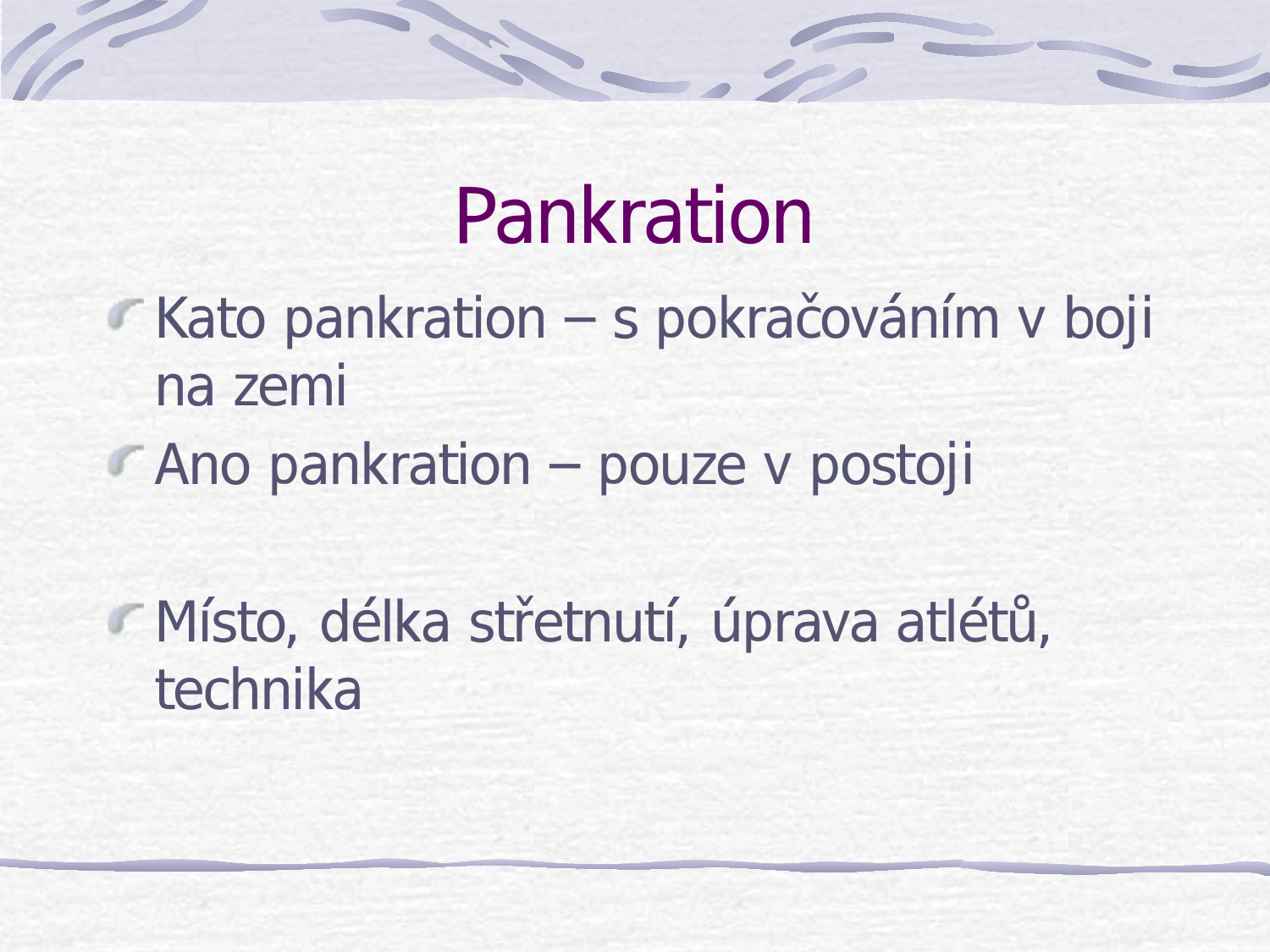

# Pankration
Kato pankration – s pokračováním v boji na zemi
Ano pankration – pouze v postoji

Místo, délka střetnutí, úprava atlétů, technika